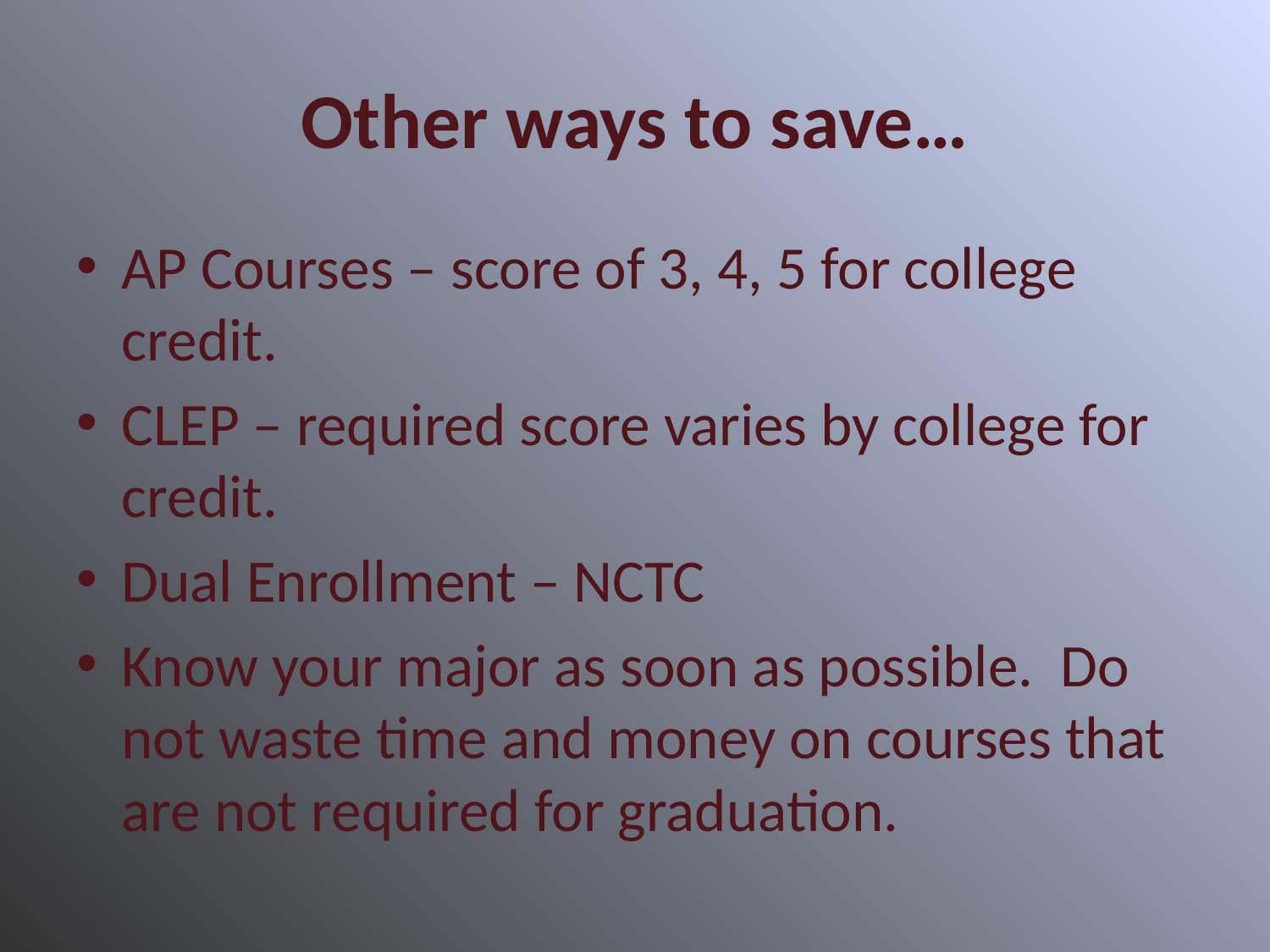

# Other ways to save…
AP Courses – score of 3, 4, 5 for college credit.
CLEP – required score varies by college for credit.
Dual Enrollment – NCTC
Know your major as soon as possible.  Do not waste time and money on courses that are not required for graduation.